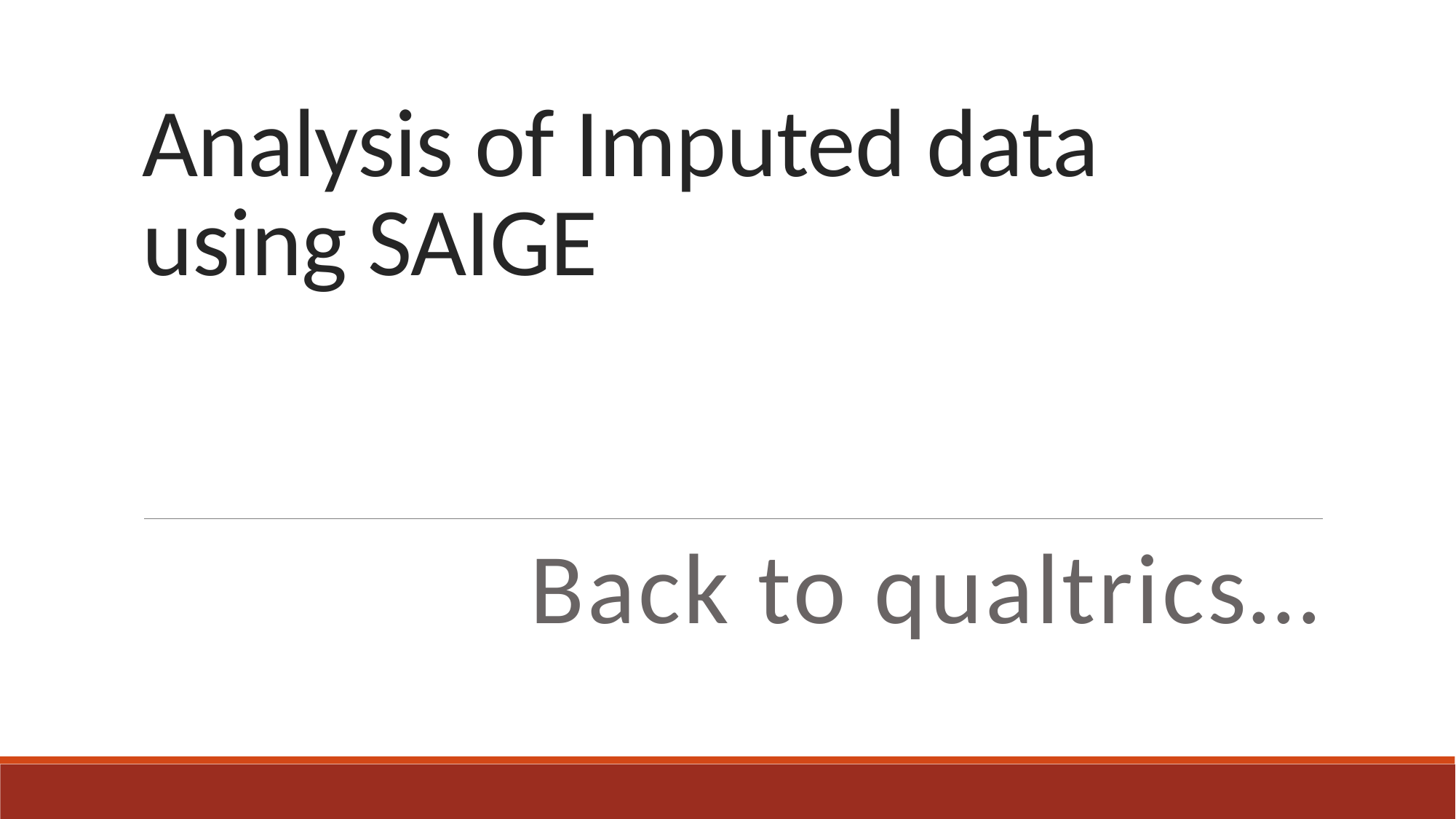

# Analysis of Imputed data using SAIGE
Back to qualtrics…